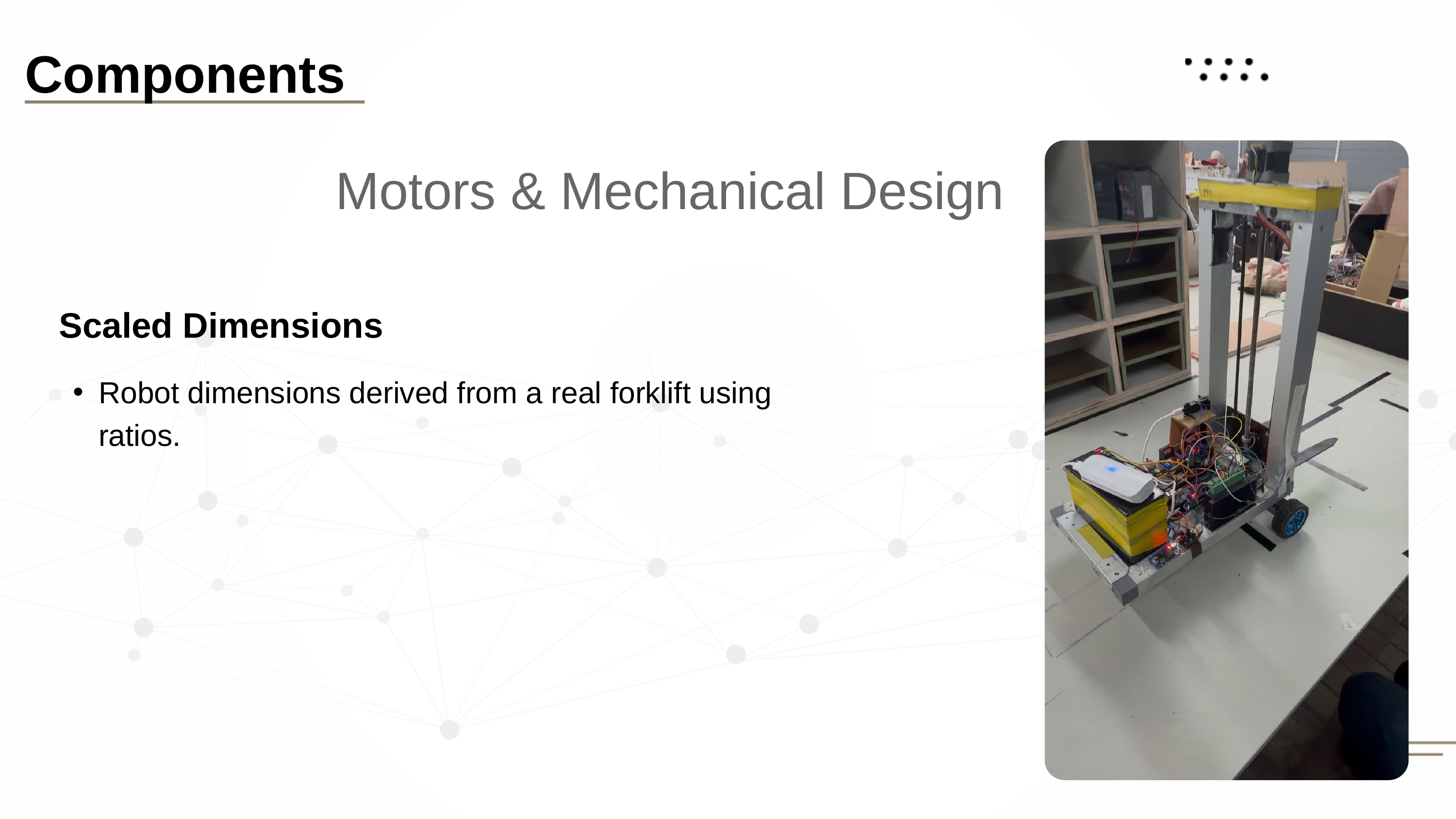

Components

Motors & Mechanical Design
Scaled Dimensions
Robot dimensions derived from a real forklift using ratios.